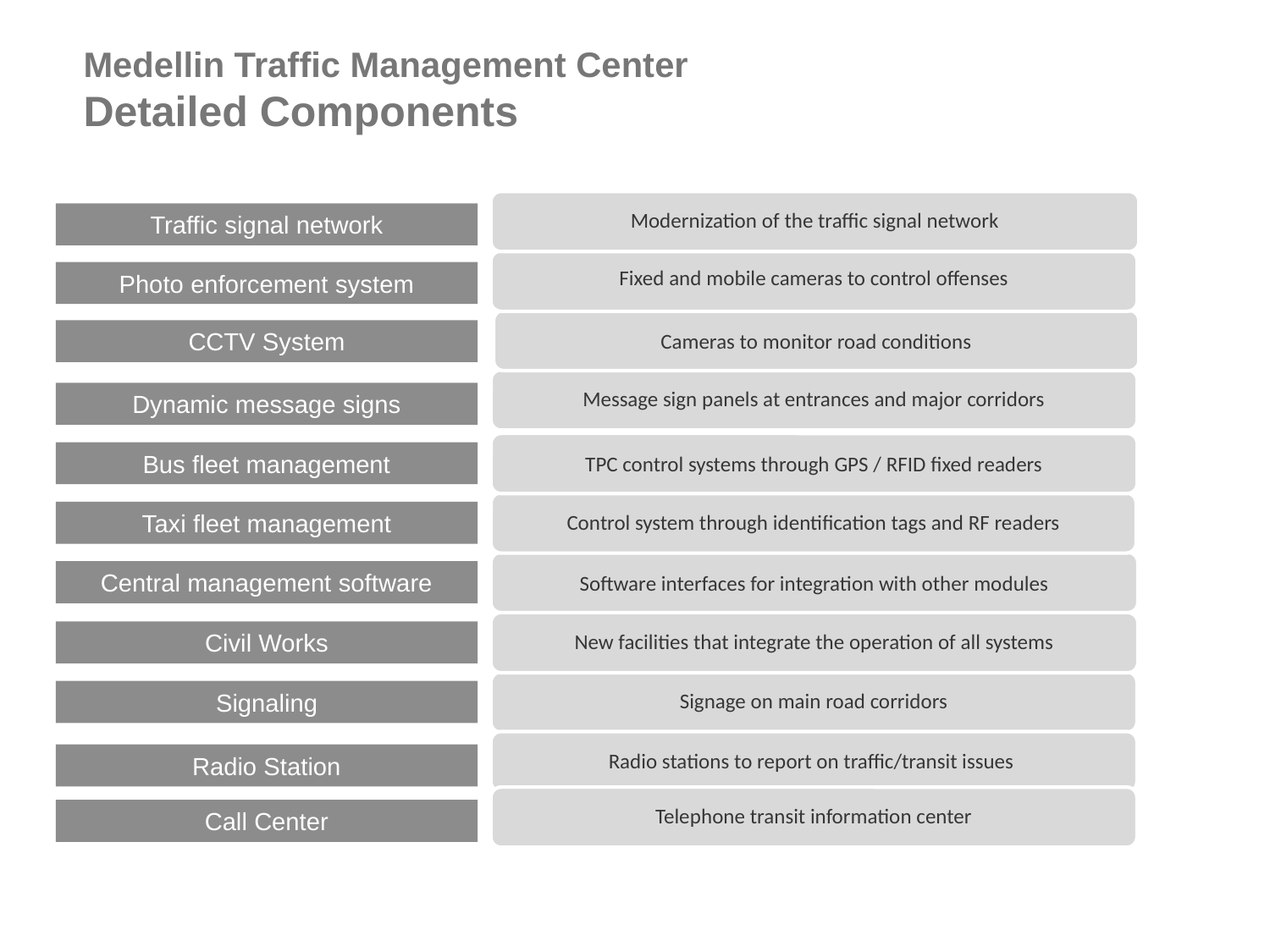

Medellin Traffic Management Center
Detailed Components
Modernization of the traffic signal network
Traffic signal network
Obra Civil
Fixed and mobile cameras to control offenses
Photo enforcement system
Cameras to monitor road conditions
CCTV System
Message sign panels at entrances and major corridors
Dynamic message signs
TPC control systems through GPS / RFID fixed readers
Bus fleet management
Control system through identification tags and RF readers
Taxi fleet management
Software interfaces for integration with other modules
Central management software
New facilities that integrate the operation of all systems
Civil Works
Signage on main road corridors
Signaling
Radio stations to report on traffic/transit issues
Radio Station
Telephone transit information center
Call Center